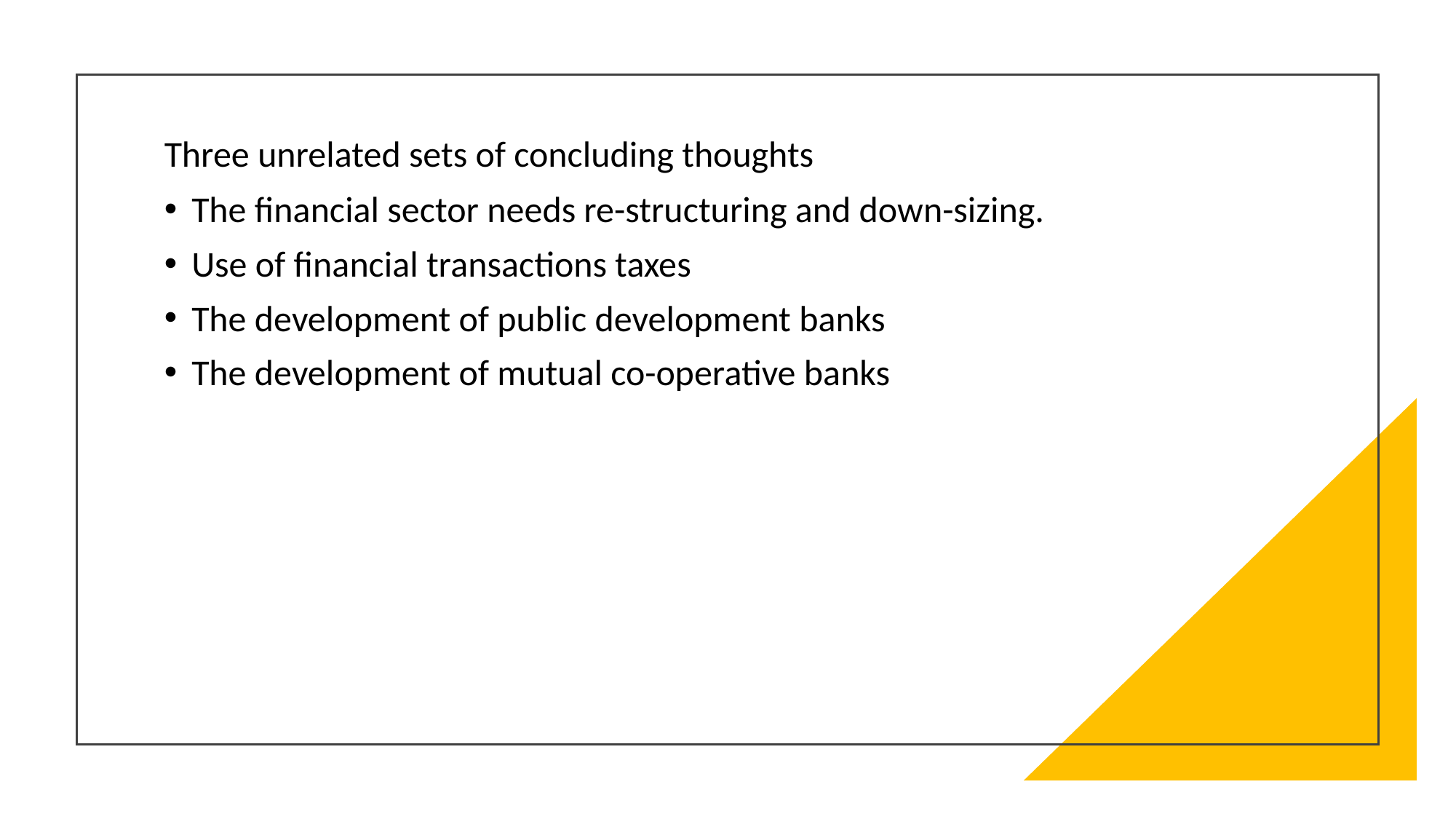

# Three unrelated sets of concluding thoughts
The financial sector needs re-structuring and down-sizing.
Use of financial transactions taxes
The development of public development banks
The development of mutual co-operative banks